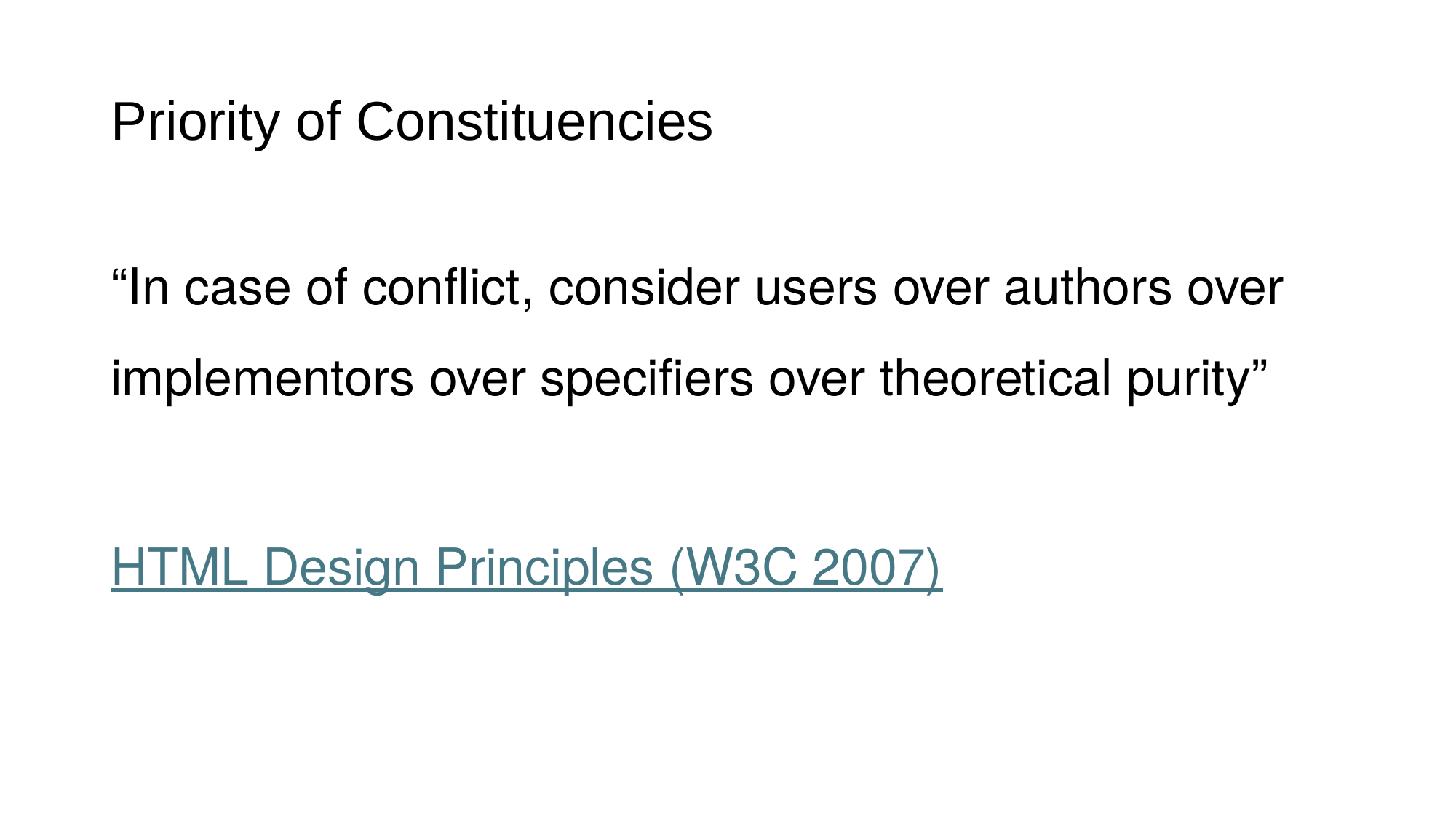

# Priority of Constituencies
“In case of conflict, consider users over authors over implementors over specifiers over theoretical purity”
HTML Design Principles (W3C 2007)